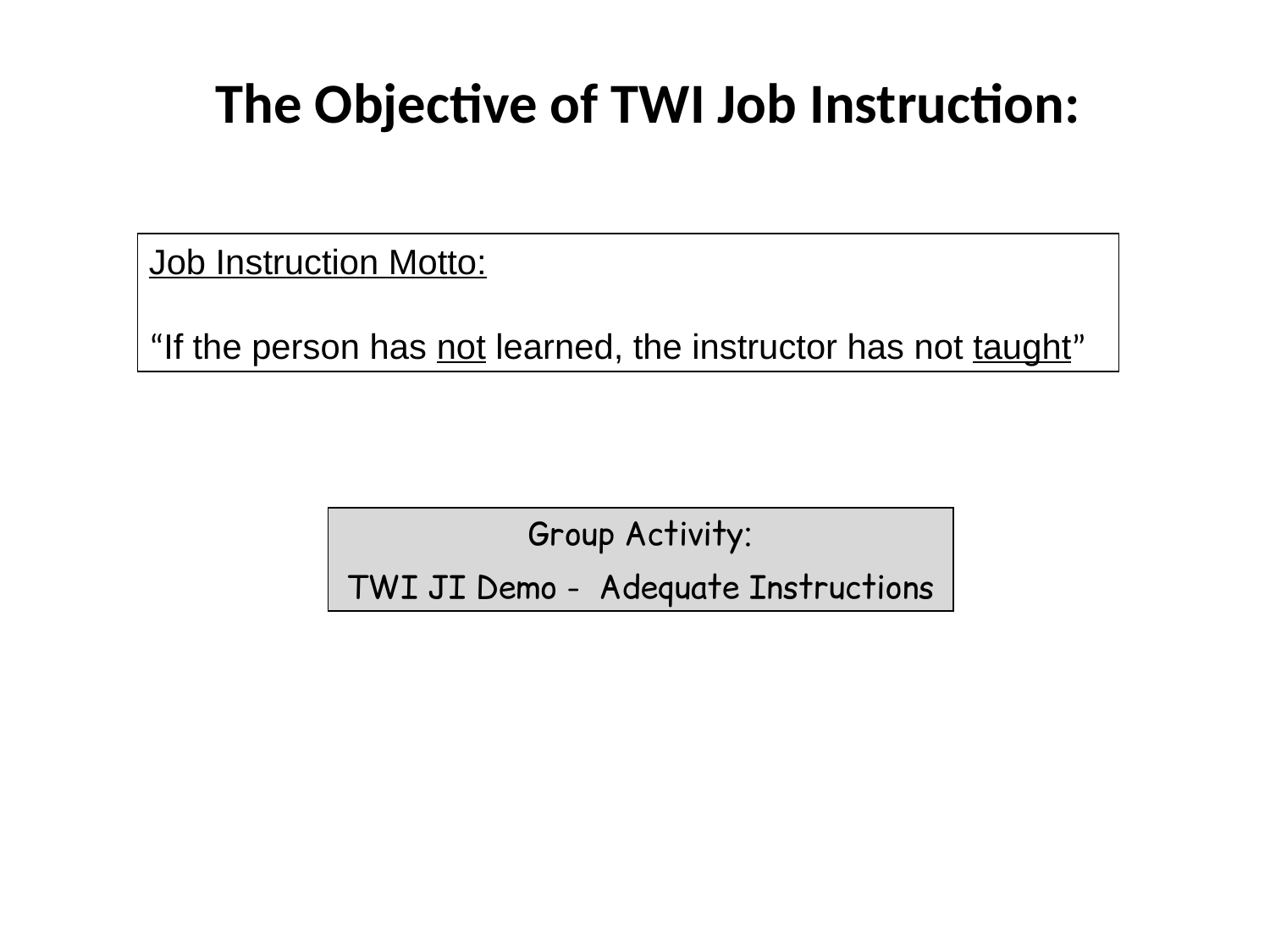

# The Objective of TWI Job Instruction:
Job Instruction Motto:

“If the person has not learned, the instructor has not taught”
Group Activity:
TWI JI Demo -  Adequate Instructions